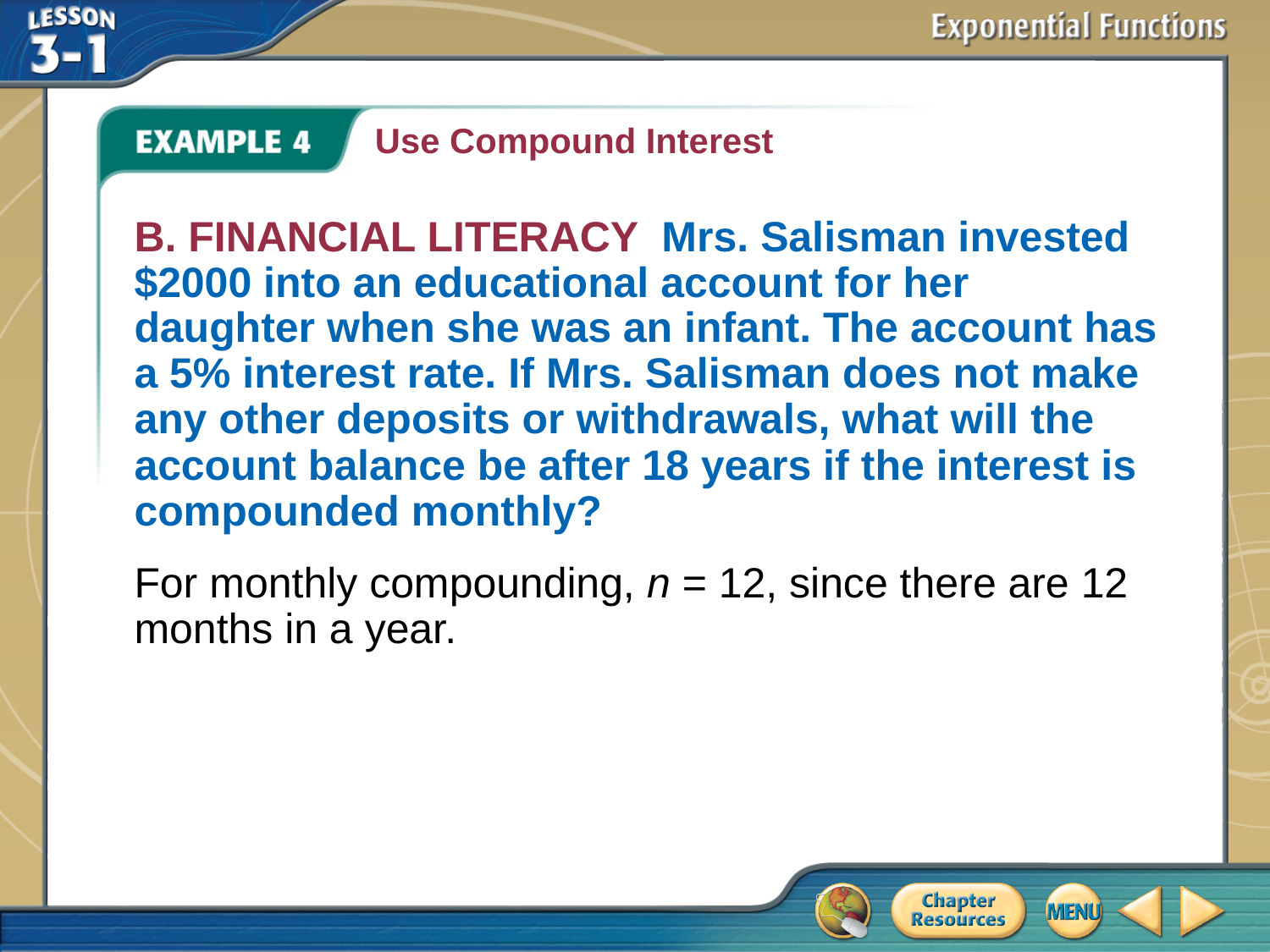

Use Compound Interest
B. FINANCIAL LITERACY  Mrs. Salisman invested $2000 into an educational account for her daughter when she was an infant. The account has a 5% interest rate. If Mrs. Salisman does not make any other deposits or withdrawals, what will the account balance be after 18 years if the interest is compounded monthly?
For monthly compounding, n = 12, since there are 12 months in a year.
# Example 4